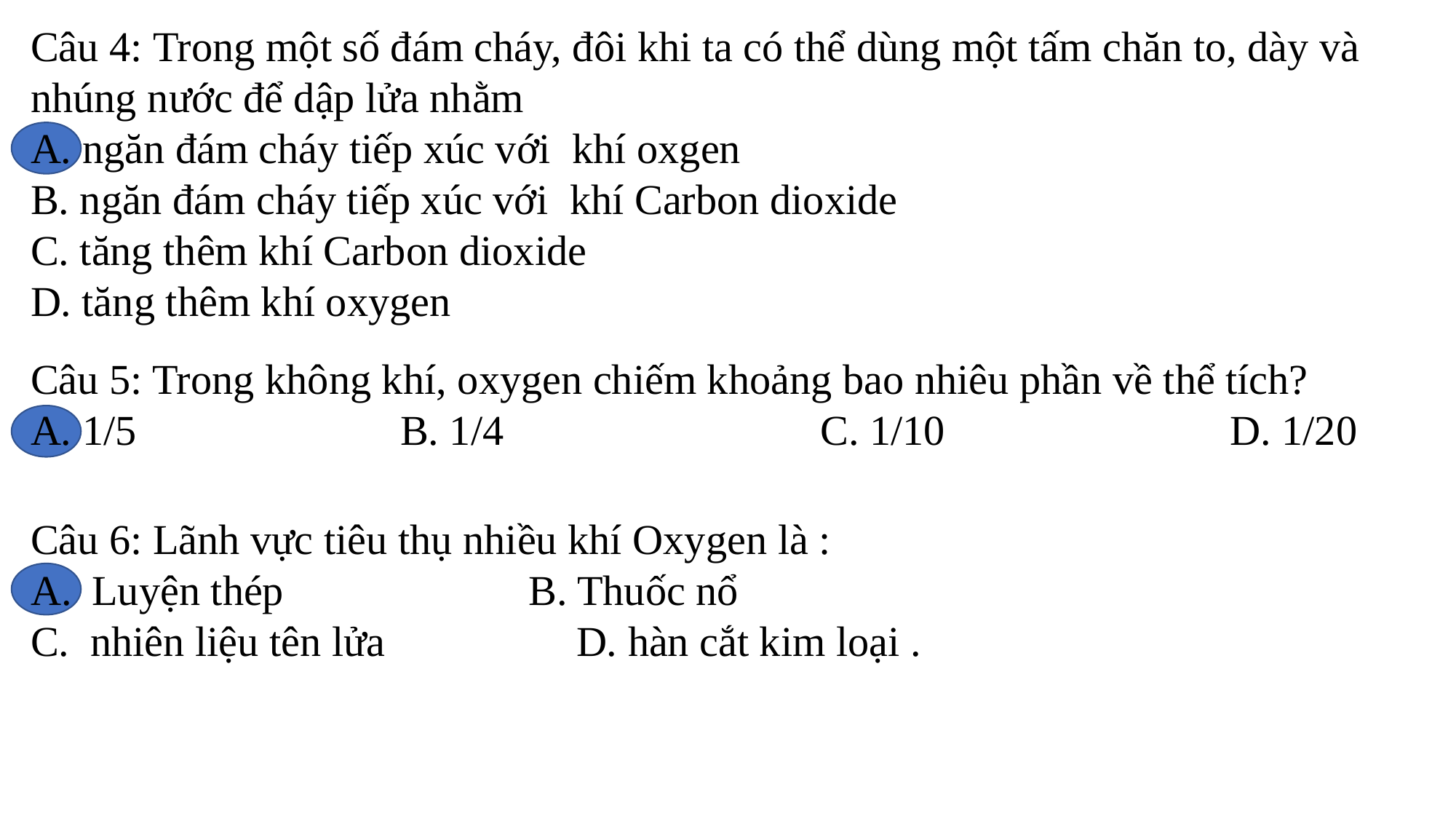

Câu 4: Trong một số đám cháy, đôi khi ta có thể dùng một tấm chăn to, dày và nhúng nước để dập lửa nhằm
A. ngăn đám cháy tiếp xúc với  khí oxgen
B. ngăn đám cháy tiếp xúc với  khí Carbon dioxide
C. tăng thêm khí Carbon dioxide
D. tăng thêm khí oxygen

Câu 5: Trong không khí, oxygen chiếm khoảng bao nhiêu phần về thể tích?
A. 1/5                         B. 1/4                              C. 1/10                           D. 1/20

Câu 6: Lãnh vực tiêu thụ nhiều khí Oxygen là :
Luyện thép  			B. Thuốc nổ
C.  nhiên liệu tên lửa		D. hàn cắt kim loại .